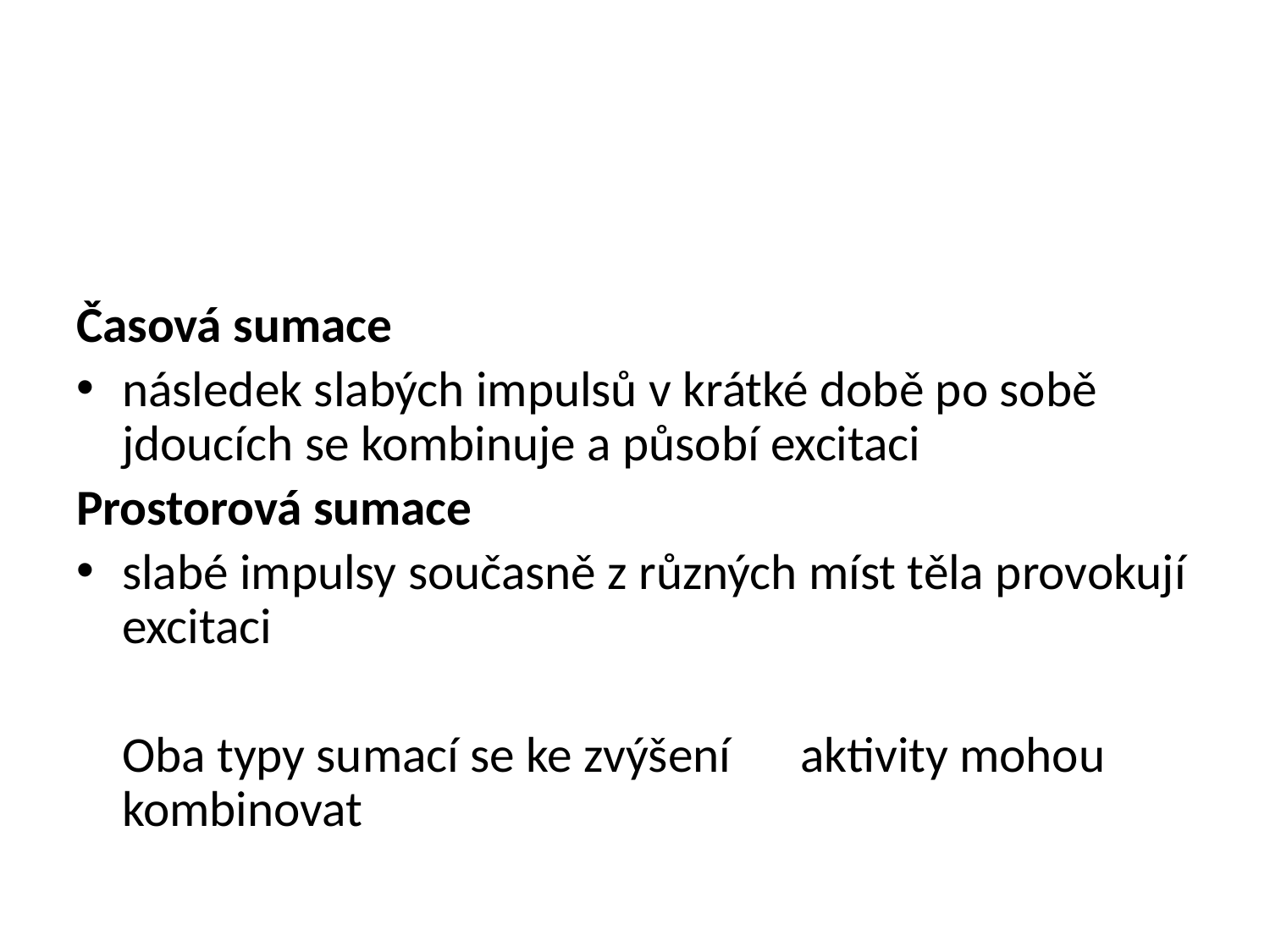

#

Časová sumace
následek slabých impulsů v krátké době po sobě jdoucích se kombinuje a působí excitaci
Prostorová sumace
slabé impulsy současně z různých míst těla provokují excitaci

			Oba typy sumací se ke zvýšení 			aktivity mohou kombinovat